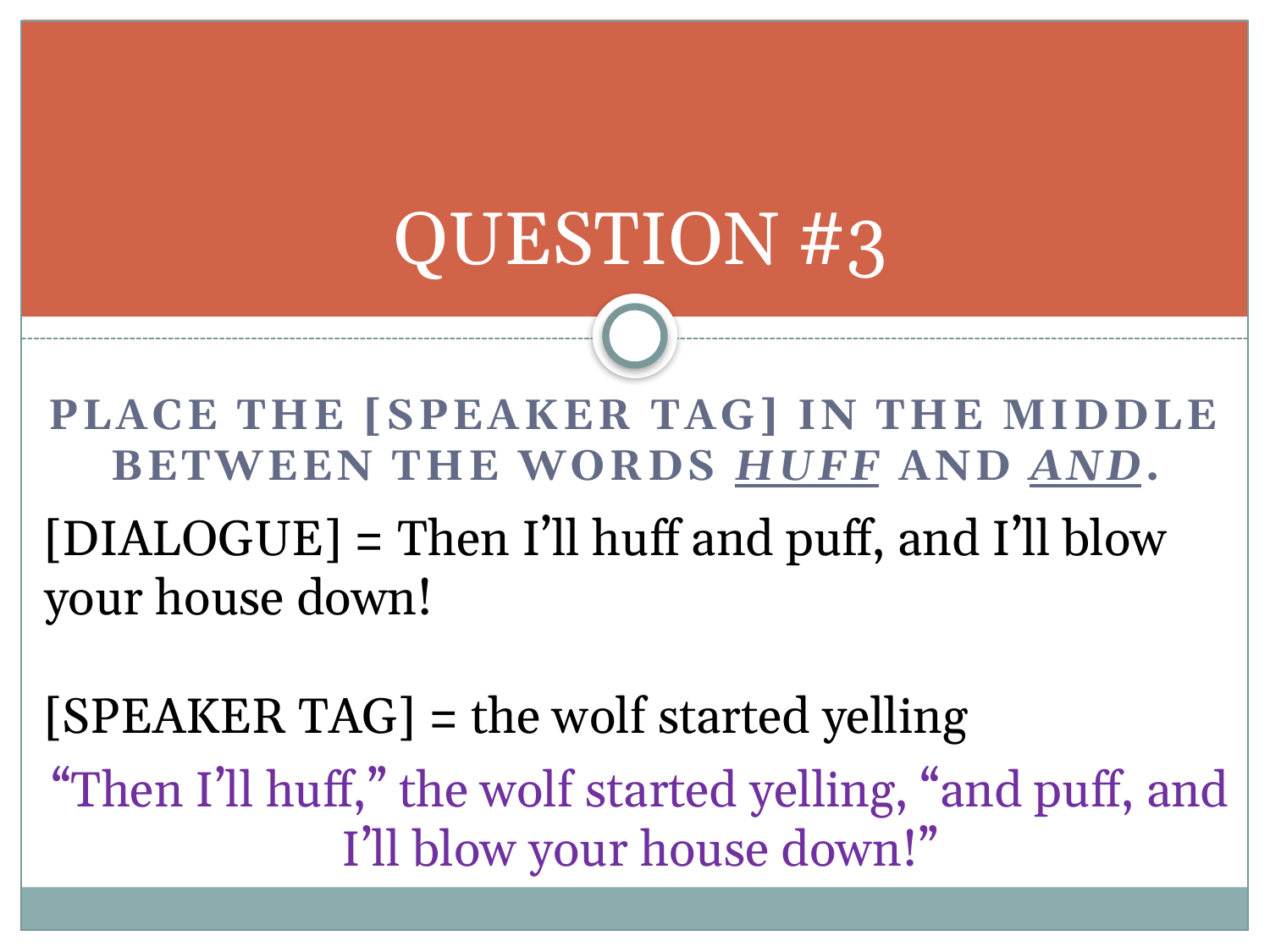

# QUESTION #3
PLACE THE [SPEAKER TAG] in the middle between the words huff and and.
[DIALOGUE] = Then I’ll huff and puff, and I’ll blow your house down!

[SPEAKER TAG] = the wolf started yelling
“Then I’ll huff,” the wolf started yelling, “and puff, and I’ll blow your house down!”